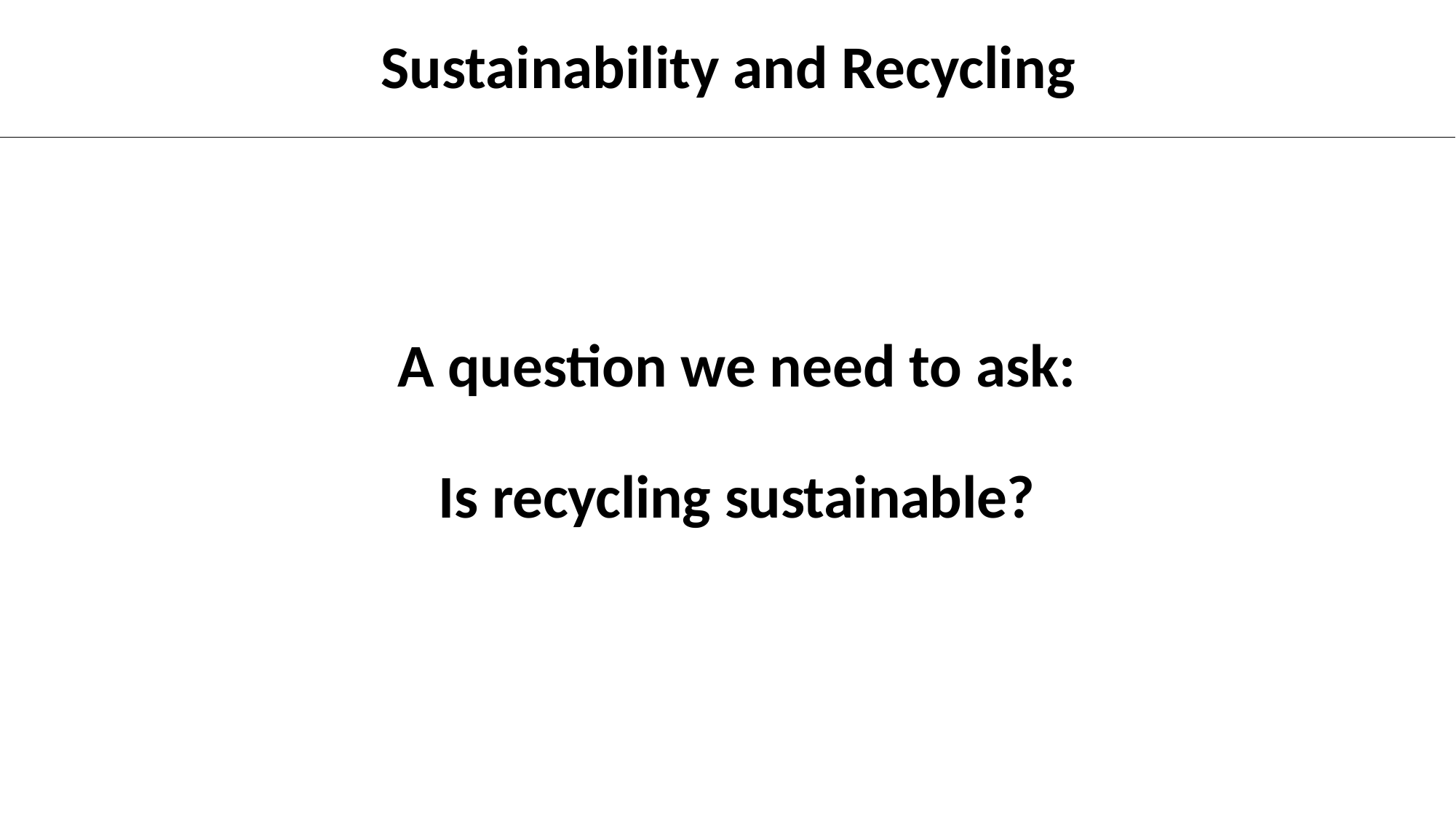

Sustainability and Recycling
# A question we need to ask: Is recycling sustainable?